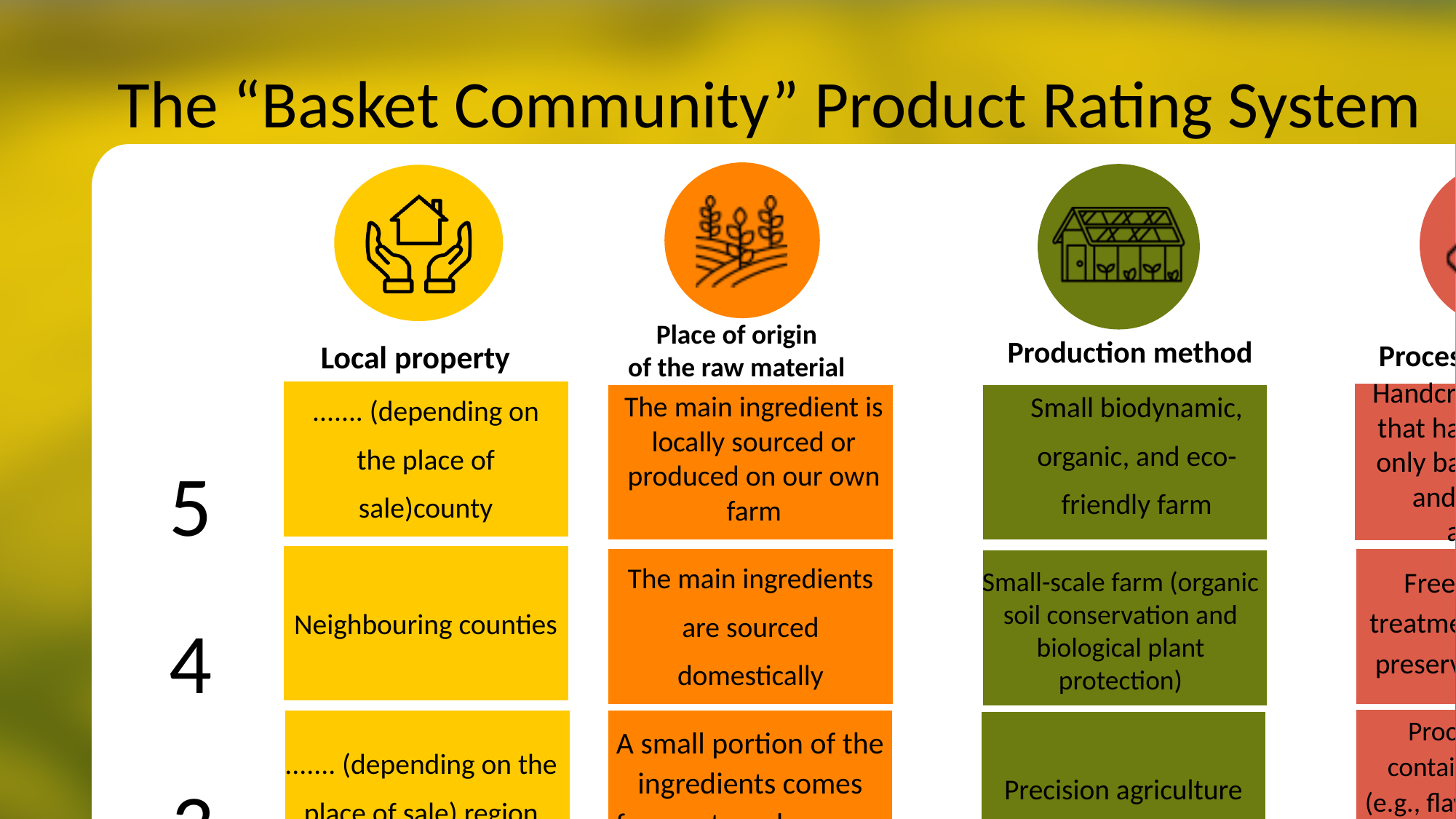

Basket Community Product Certification Scheme (TMR)
The “Basket Community” Product Rating System

Place of origin
of the raw material
Processing method
Local property
Production method
Waste generation

Small biodynamic, organic, and eco-friendly farm

....... (depending on the place of sale)county

Without packaging or with reusable packaging(e.g., glass, egg carton)

The main ingredient is locally sourced or produced on our own farm

Handcrafted products that have undergone only basic processing and contain no additives
5

Neighbouring counties

The main ingredients are sourced domestically

Freezing or heat treatment is used as a preservation method

Packaging that is necessary but made from renewable, biodegradable, and recyclable materials (e.g., paper, aluminum cans)

Small-scale farm (organic soil conservation and biological plant protection)
4

Essential, but not recyclable (e.g., polystyrene)

A small portion of the ingredients comes from external sources

....... (depending on the place of sale) region

Precision agriculture
Processed foods containing additives (e.g., flavour enhancers, texture enhancers)

3

Hungary

Most of the ingredients come from abroad

Additives outweigh the basic ingredients

Conventional agriculture on an industrial scale

Unnecessary packaging
2

This product also contains genetically modified ingredients

abroad

Ingredients of foreign origin

The cultivation of genetically modified crops

Packaging that uses composite materials (e.g., Tetra Pak) or that is not recyclable in its current form (e.g., polystyrene)
1